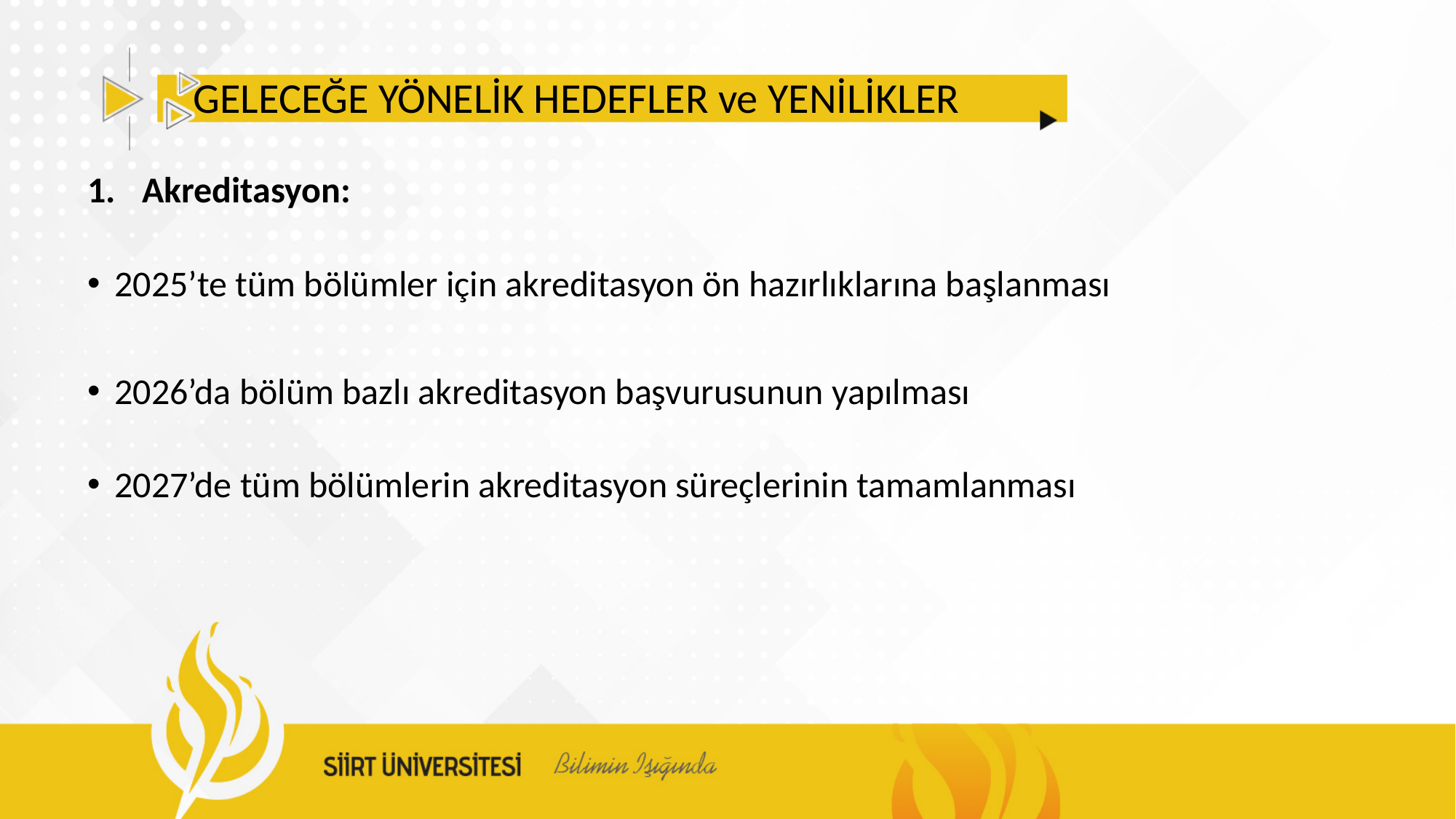

# GELECEĞE YÖNELİK HEDEFLER ve YENİLİKLER
Akreditasyon:

2025’te tüm bölümler için akreditasyon ön hazırlıklarına başlanması

2026’da bölüm bazlı akreditasyon başvurusunun yapılması

2027’de tüm bölümlerin akreditasyon süreçlerinin tamamlanması